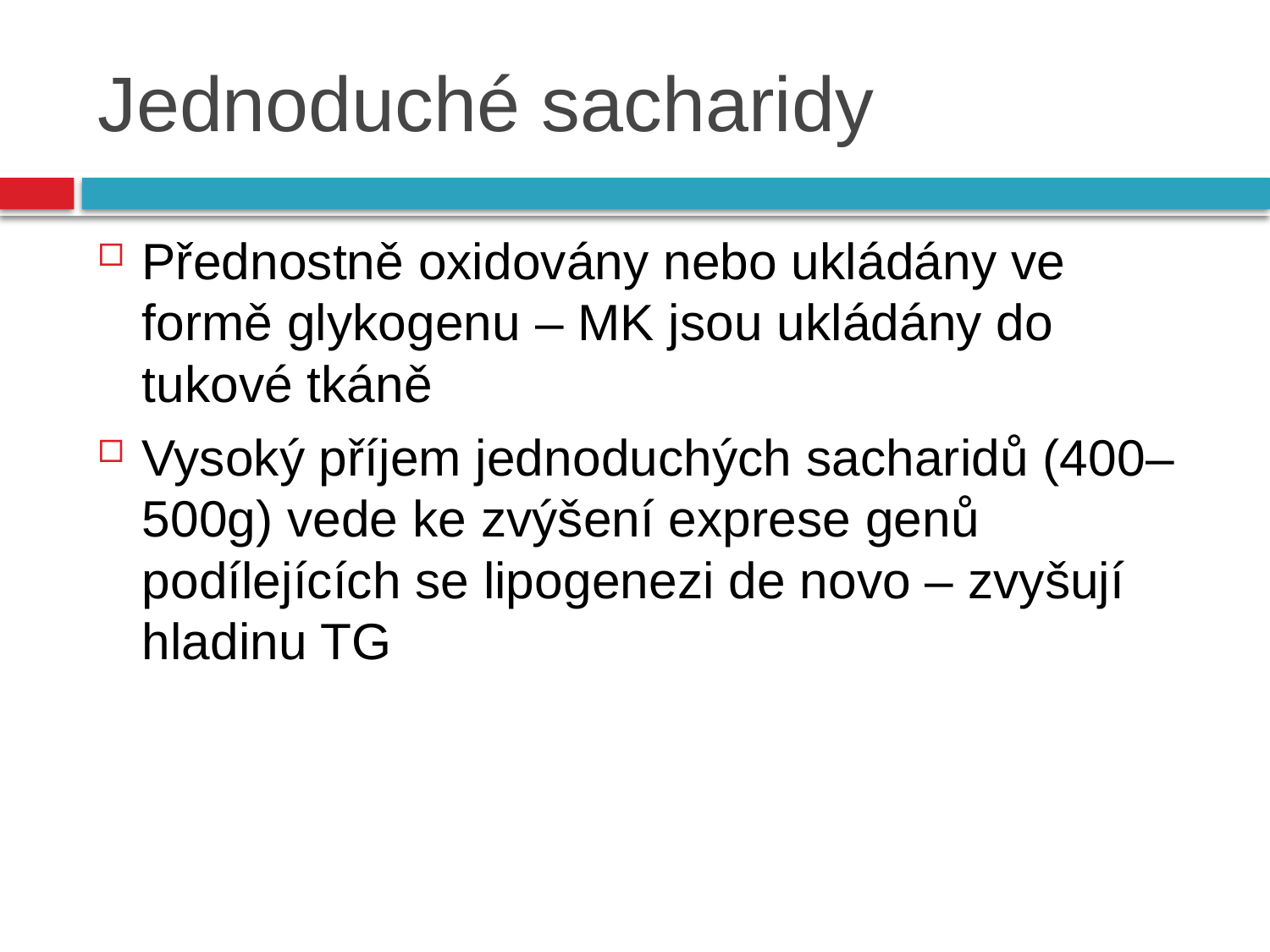

# Jednoduché sacharidy
Přednostně oxidovány nebo ukládány ve formě glykogenu – MK jsou ukládány do tukové tkáně
Vysoký příjem jednoduchých sacharidů (400–500g) vede ke zvýšení exprese genů podílejících se lipogenezi de novo – zvyšují hladinu TG